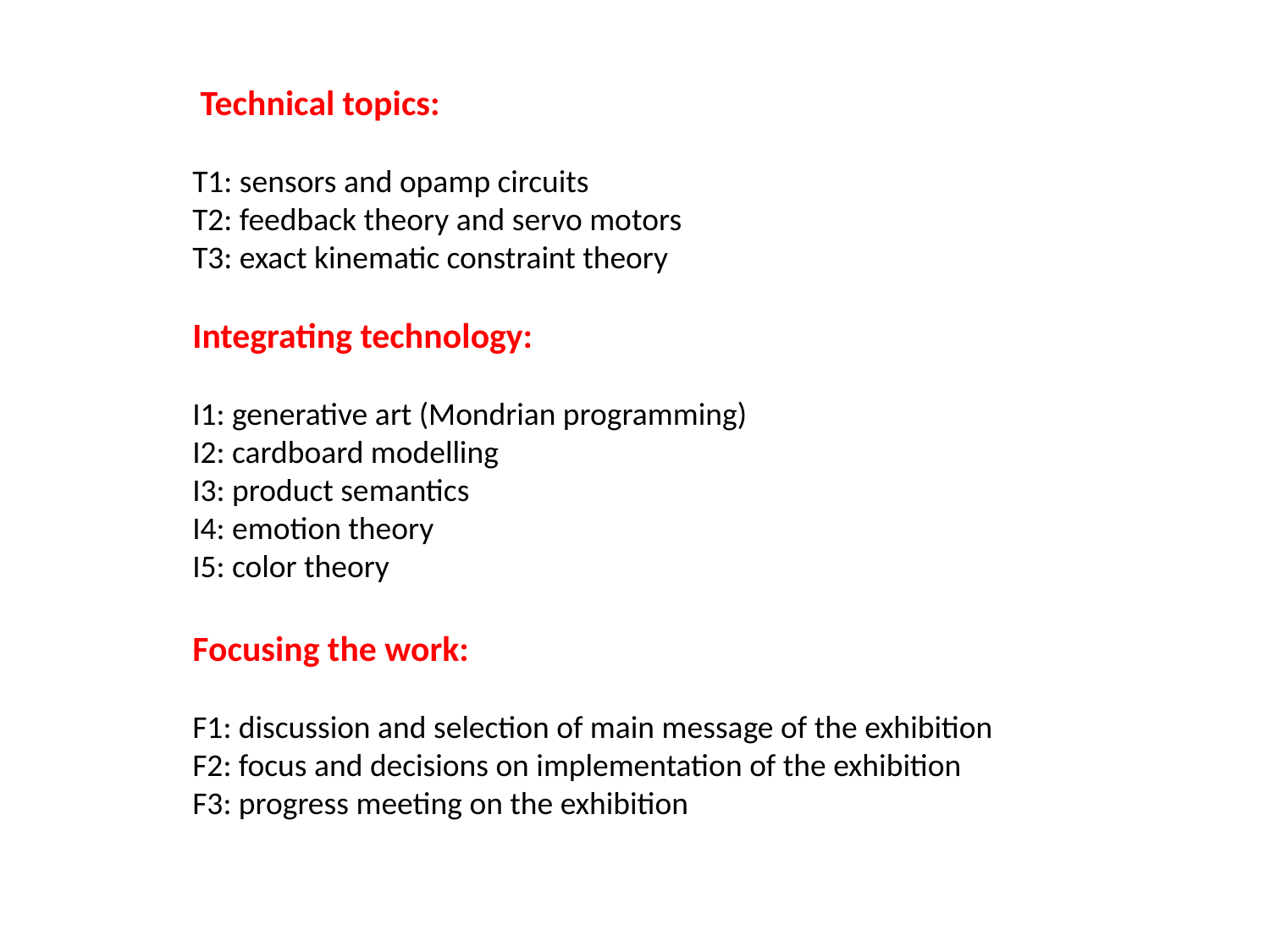

Technical topics:

T1: sensors and opamp circuits
T2: feedback theory and servo motors
T3: exact kinematic constraint theory

Integrating technology:

I1: generative art (Mondrian programming)
I2: cardboard modelling
I3: product semantics
I4: emotion theory
I5: color theory

Focusing the work:

F1: discussion and selection of main message of the exhibition
F2: focus and decisions on implementation of the exhibition
F3: progress meeting on the exhibition